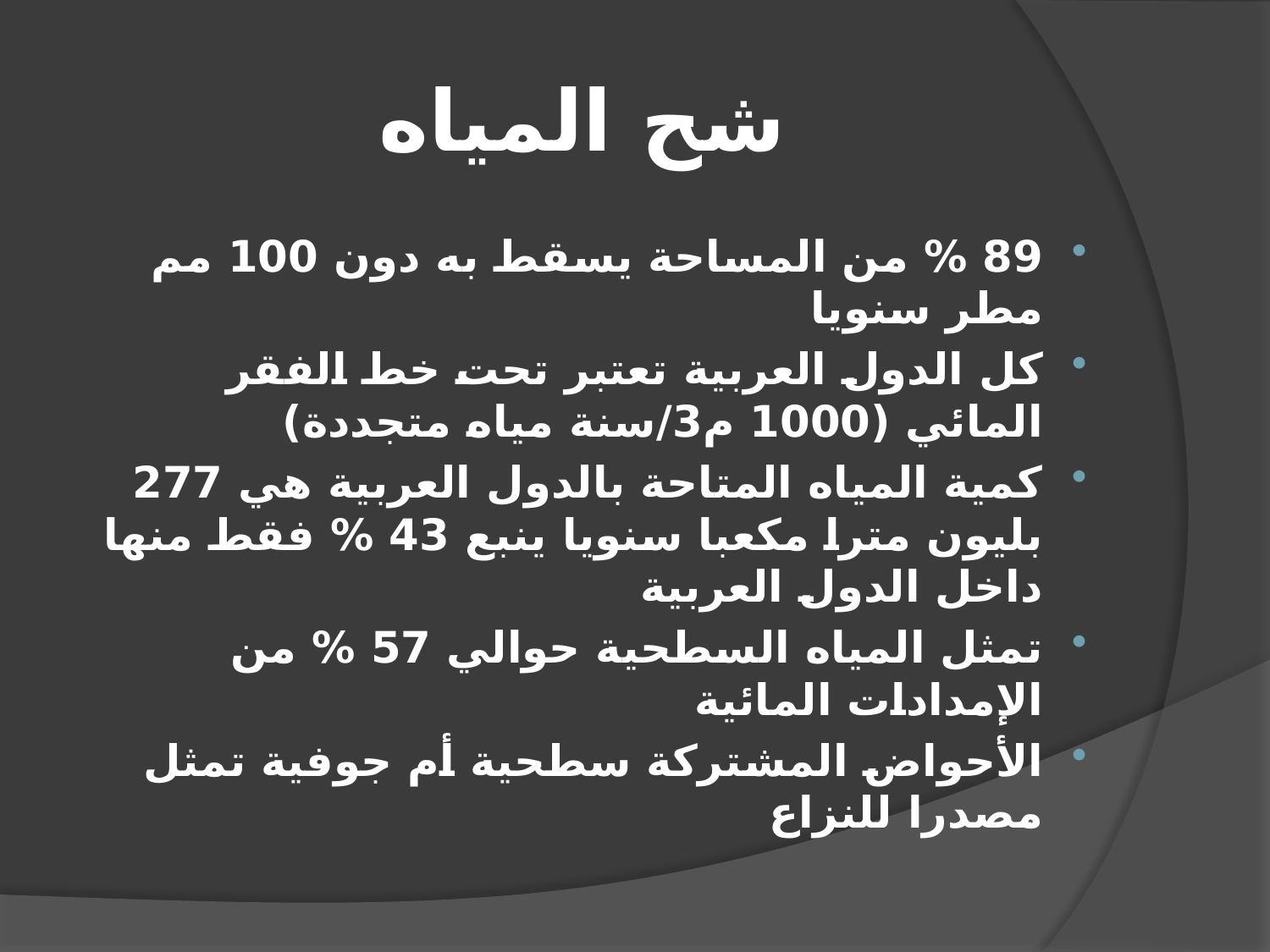

# شح المياه
89 % من المساحة يسقط به دون 100 مم مطر سنويا
كل الدول العربية تعتبر تحت خط الفقر المائي (1000 م3/سنة مياه متجددة)
كمية المياه المتاحة بالدول العربية هي 277 بليون مترا مكعبا سنويا ينبع 43 % فقط منها داخل الدول العربية
تمثل المياه السطحية حوالي 57 % من الإمدادات المائية
الأحواض المشتركة سطحية أم جوفية تمثل مصدرا للنزاع